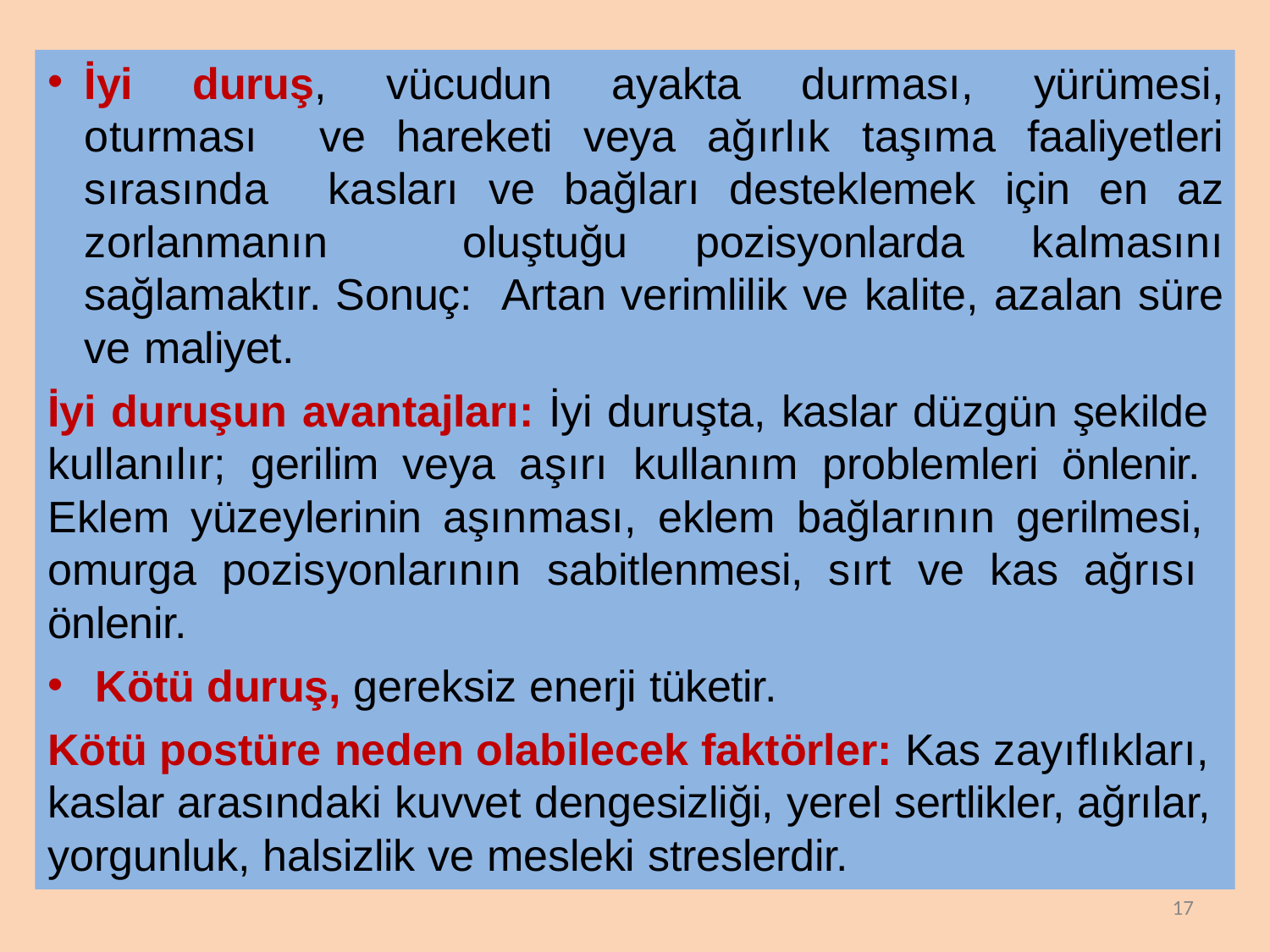

İyi duruş, vücudun ayakta durması, yürümesi, oturması  ve hareketi veya ağırlık taşıma faaliyetleri sırasında  kasları ve bağları desteklemek için en az zorlanmanın  oluştuğu pozisyonlarda kalmasını sağlamaktır. Sonuç:  Artan verimlilik ve kalite, azalan süre ve maliyet.
İyi duruşun avantajları: İyi duruşta, kaslar düzgün şekilde  kullanılır; gerilim veya aşırı kullanım problemleri önlenir.  Eklem yüzeylerinin aşınması, eklem bağlarının gerilmesi,  omurga pozisyonlarının sabitlenmesi, sırt ve kas ağrısı  önlenir.
Kötü duruş, gereksiz enerji tüketir.
Kötü postüre neden olabilecek faktörler: Kas zayıflıkları,  kaslar arasındaki kuvvet dengesizliği, yerel sertlikler, ağrılar,  yorgunluk, halsizlik ve mesleki streslerdir.
17